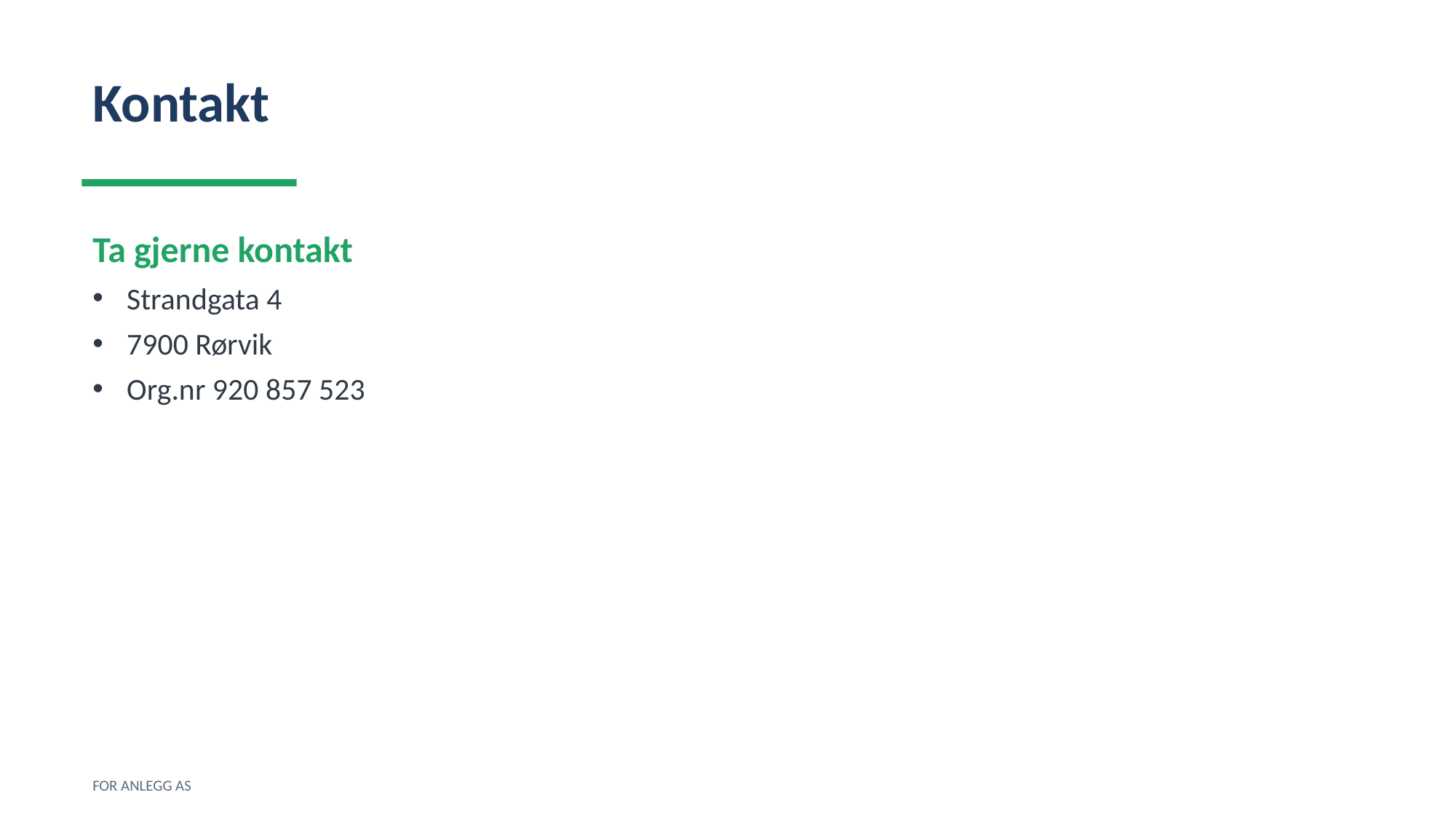

Kontakt

Ta gjerne kontakt
Strandgata 4
7900 Rørvik
Org.nr 920 857 523
FOR ANLEGG AS